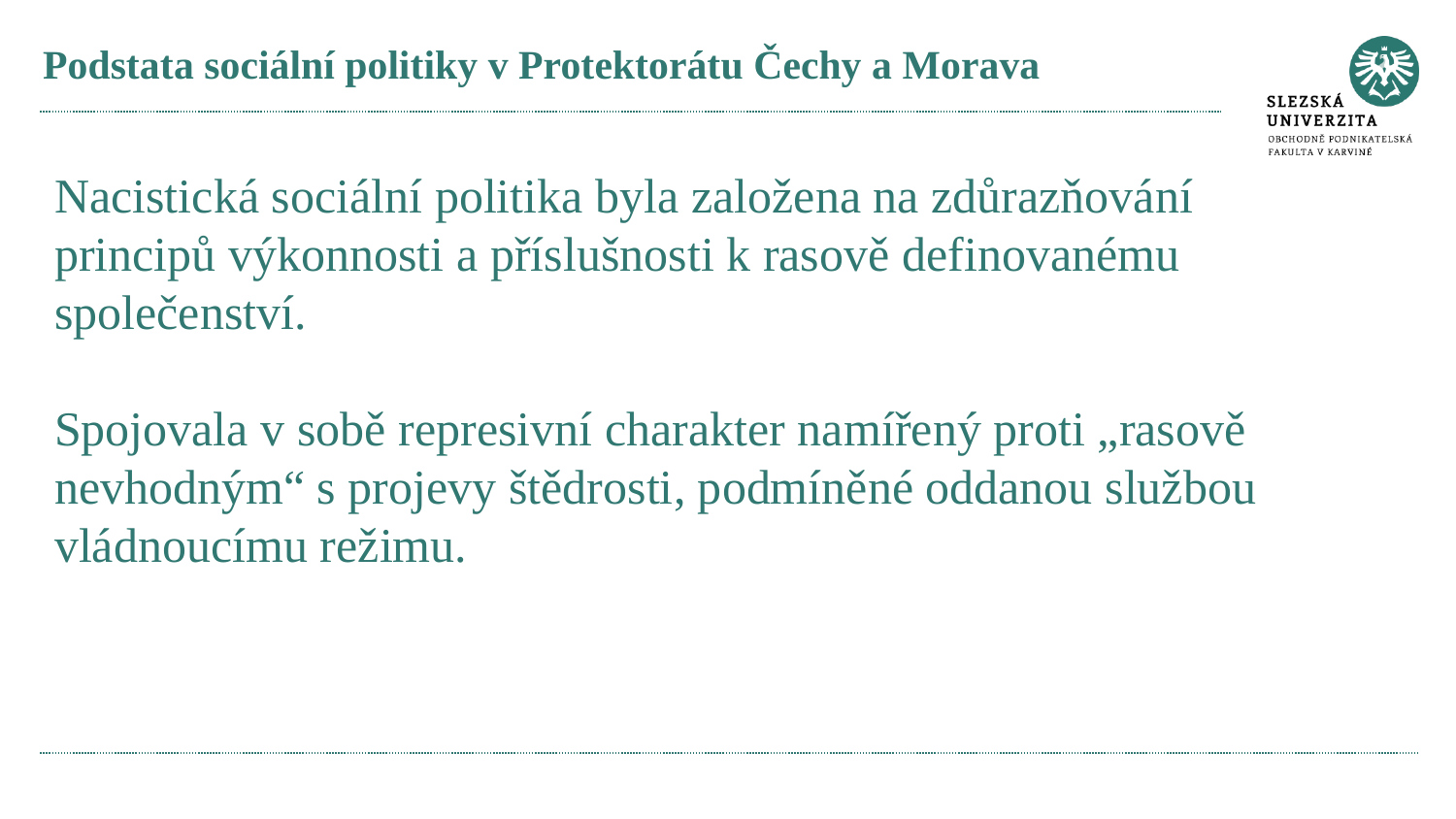

# Podstata sociální politiky v Protektorátu Čechy a Morava
Nacistická sociální politika byla založena na zdůrazňování principů výkonnosti a příslušnosti k rasově definovanému společenství.

Spojovala v sobě represivní charakter namířený proti „rasově nevhodným“ s projevy štědrosti, podmíněné oddanou službou vládnoucímu režimu.